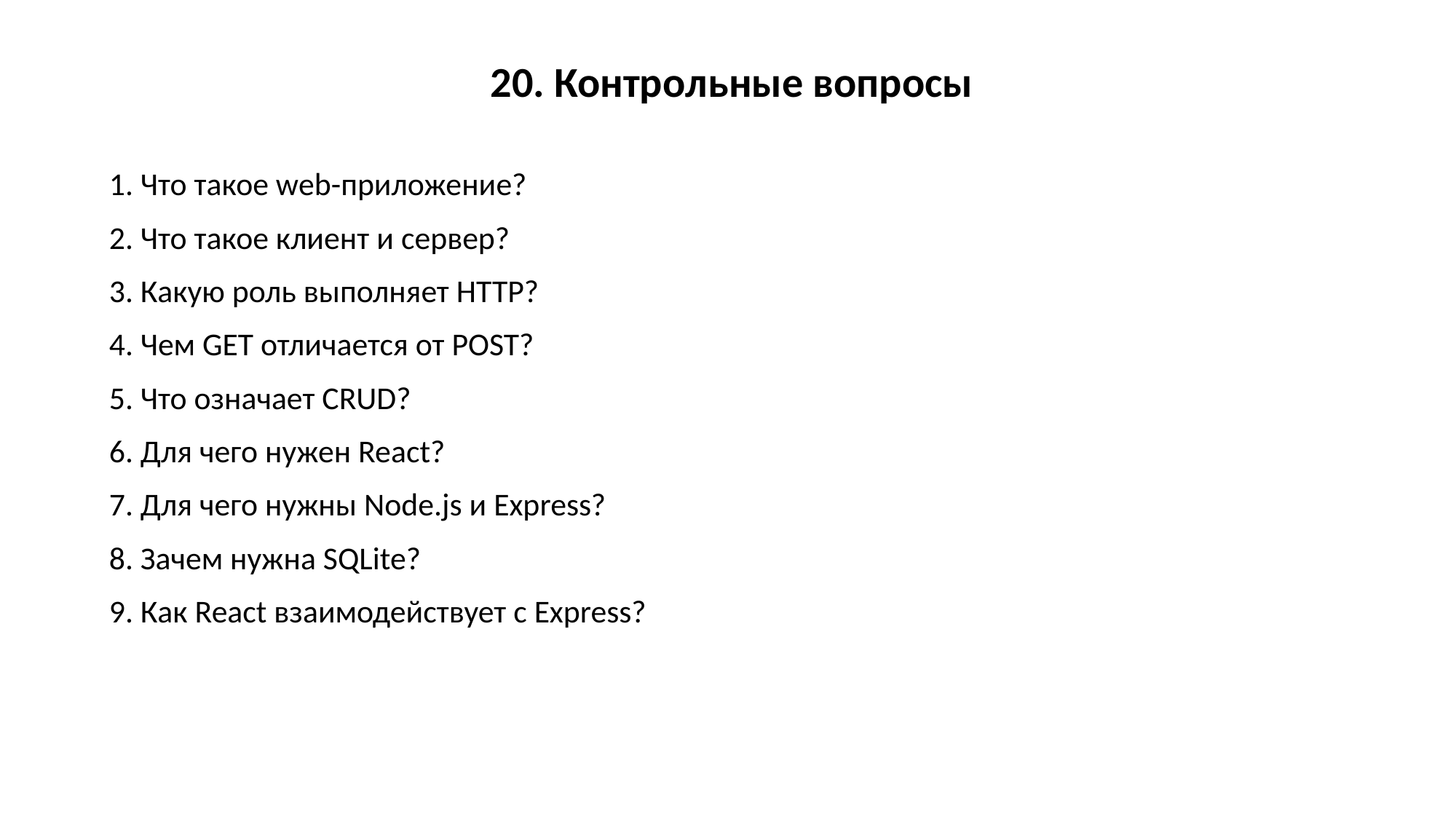

20. Контрольные вопросы
1. Что такое web-приложение?
2. Что такое клиент и сервер?
3. Какую роль выполняет HTTP?
4. Чем GET отличается от POST?
5. Что означает CRUD?
6. Для чего нужен React?
7. Для чего нужны Node.js и Express?
8. Зачем нужна SQLite?
9. Как React взаимодействует с Express?